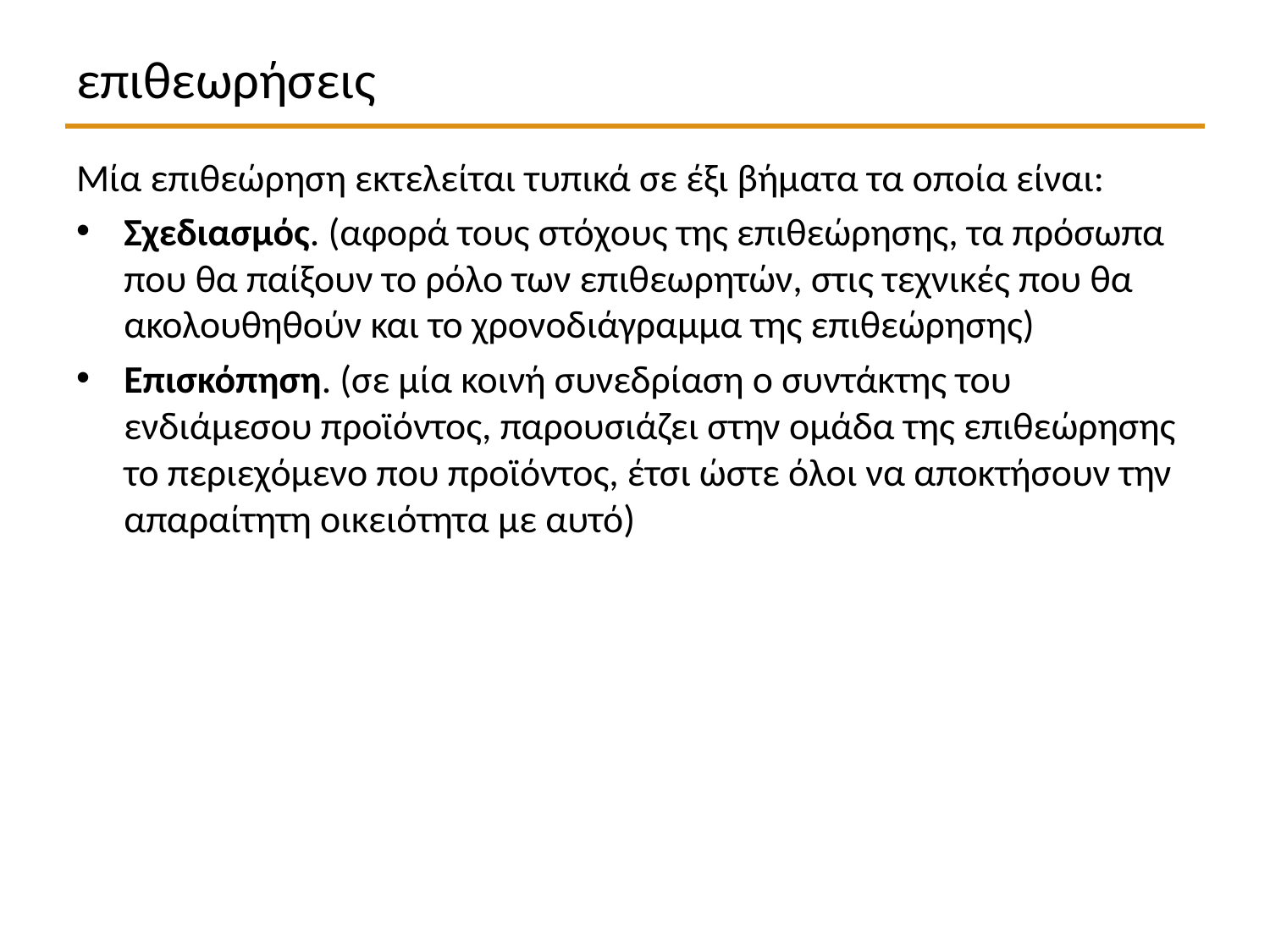

# επιθεωρήσεις
Μία επιθεώρηση εκτελείται τυπικά σε έξι βήματα τα οποία είναι:
Σχεδιασμός. (αφορά τους στόχους της επιθεώρησης, τα πρόσωπα που θα παίξουν το ρόλο των επιθεωρητών, στις τεχνικές που θα ακολουθηθούν και το χρονοδιάγραμμα της επιθεώρησης)
Επισκόπηση. (σε μία κοινή συνεδρίαση ο συντάκτης του ενδιάμεσου προϊόντος, παρουσιάζει στην ομάδα της επιθεώρησης το περιεχόμενο που προϊόντος, έτσι ώστε όλοι να αποκτήσουν την απαραίτητη οικειότητα με αυτό)